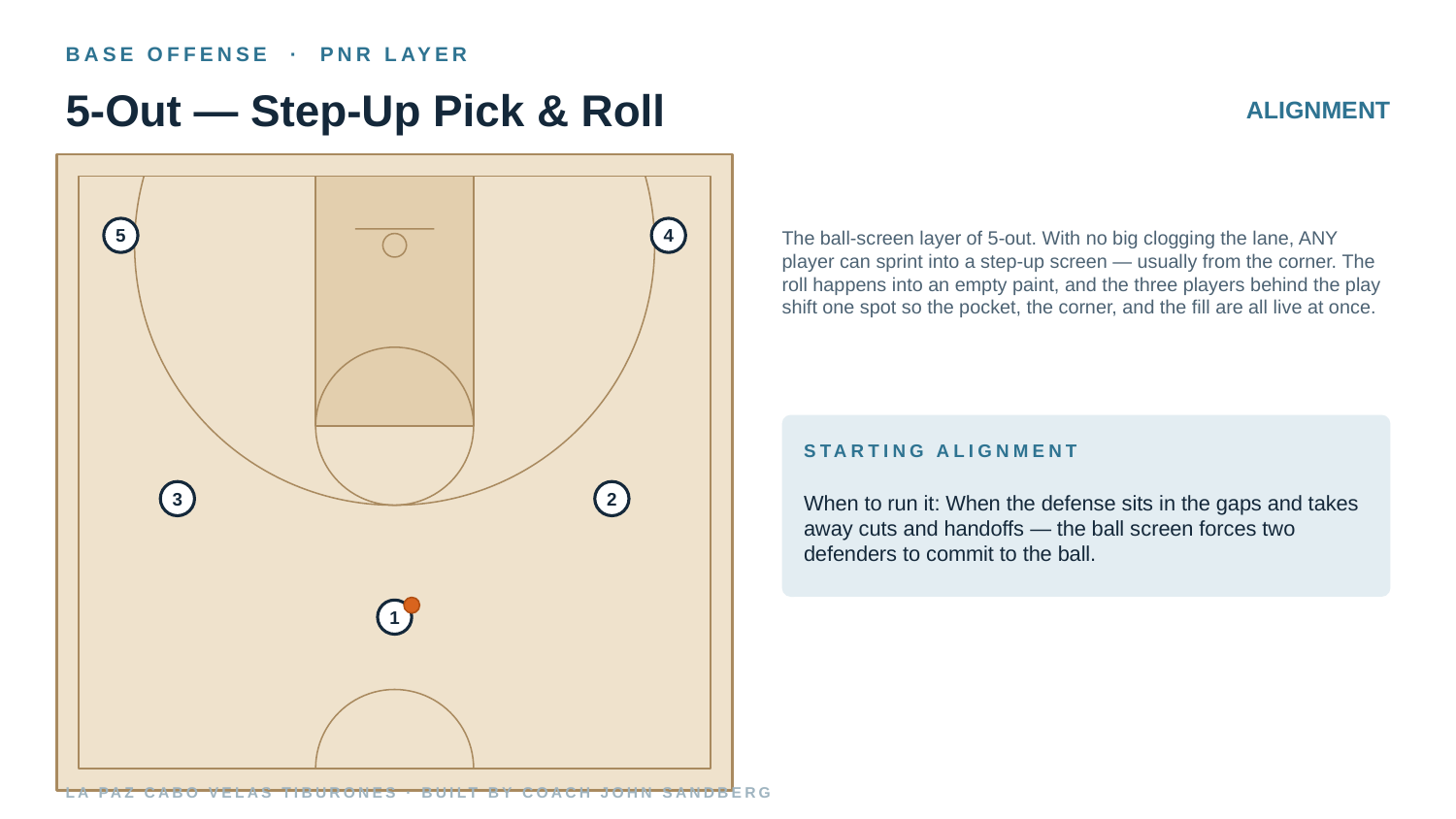

BASE OFFENSE  ·  PNR LAYER
5-Out — Step-Up Pick & Roll
ALIGNMENT

The ball-screen layer of 5-out. With no big clogging the lane, ANY player can sprint into a step-up screen — usually from the corner. The roll happens into an empty paint, and the three players behind the play shift one spot so the pocket, the corner, and the fill are all live at once.

5

4

STARTING ALIGNMENT
When to run it: When the defense sits in the gaps and takes away cuts and handoffs — the ball screen forces two defenders to commit to the ball.

3

2

1

LA PAZ CABO VELAS TIBURONES · BUILT BY COACH JOHN SANDBERG